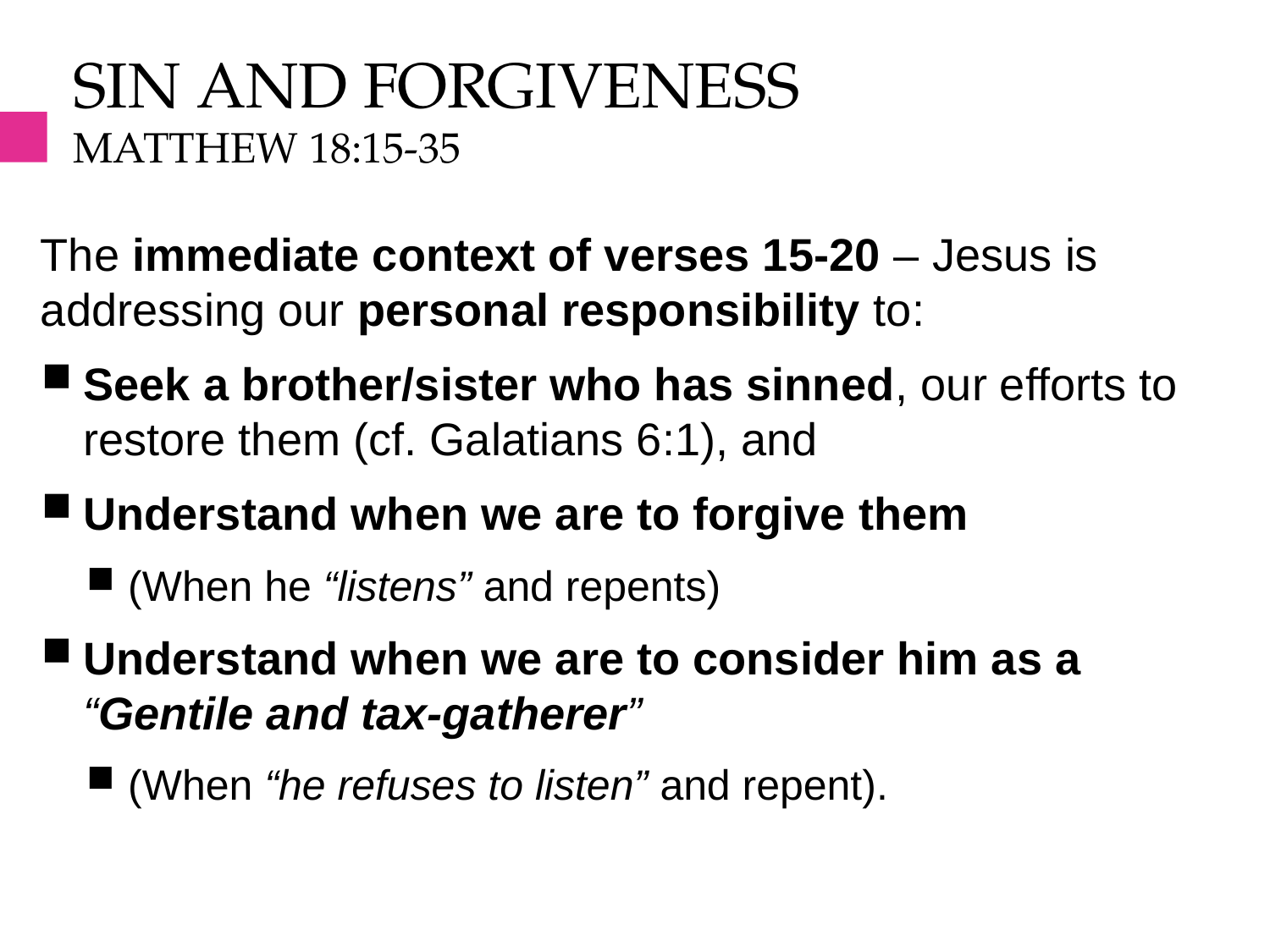

# Sin and forgiveness Matthew 18:15-35
The immediate context of verses 15-20 – Jesus is addressing our personal responsibility to:
Seek a brother/sister who has sinned, our efforts to restore them (cf. Galatians 6:1), and
Understand when we are to forgive them
(When he “listens” and repents)
Understand when we are to consider him as a “Gentile and tax-gatherer”
(When “he refuses to listen” and repent).